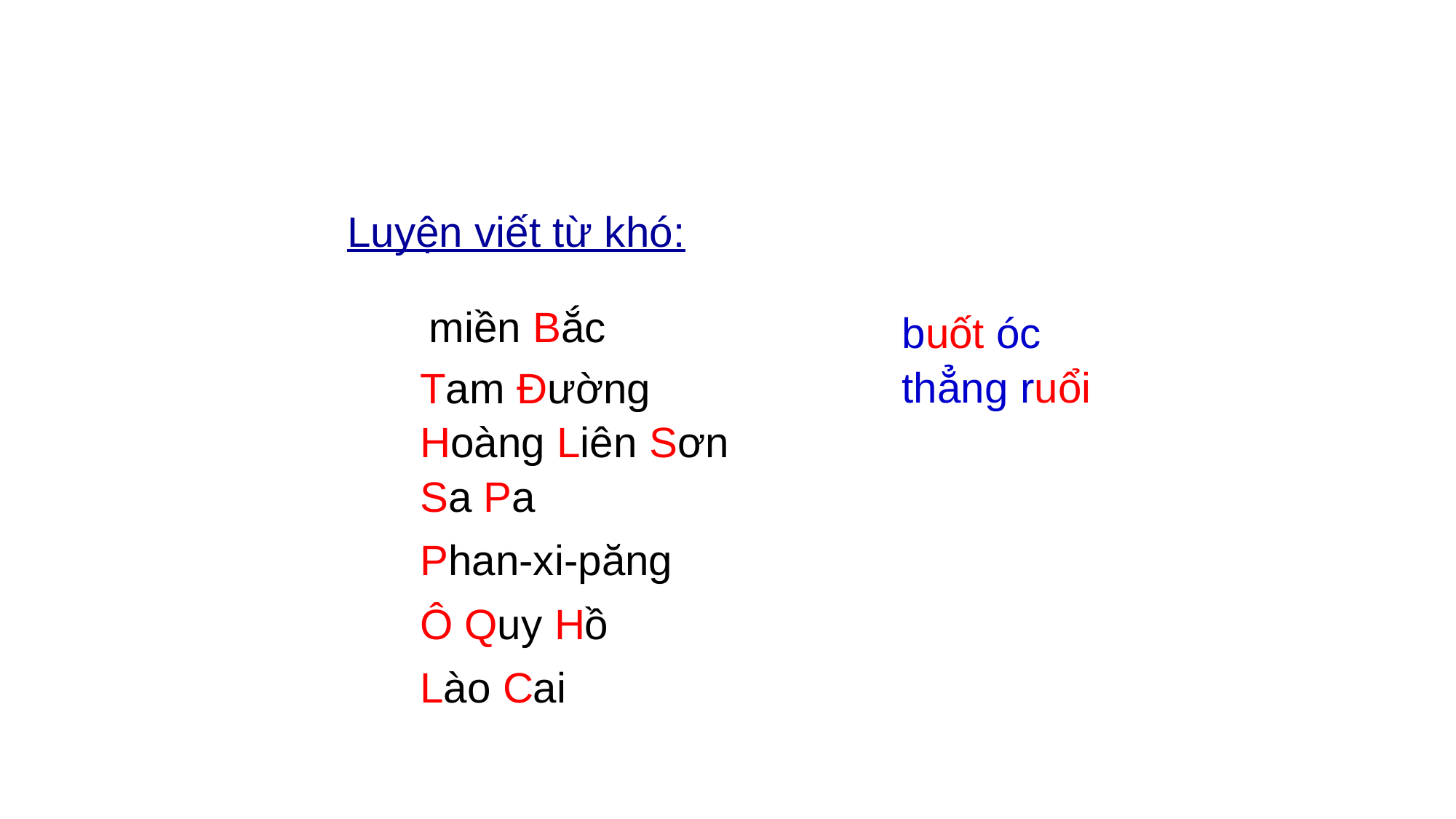

Luyện viết từ khó:
miền Bắc
buốt óc
thẳng ruổi
Tam Đường
Hoàng Liên Sơn
Sa Pa
Phan-xi-păng
Ô Quy Hồ
Lào Cai